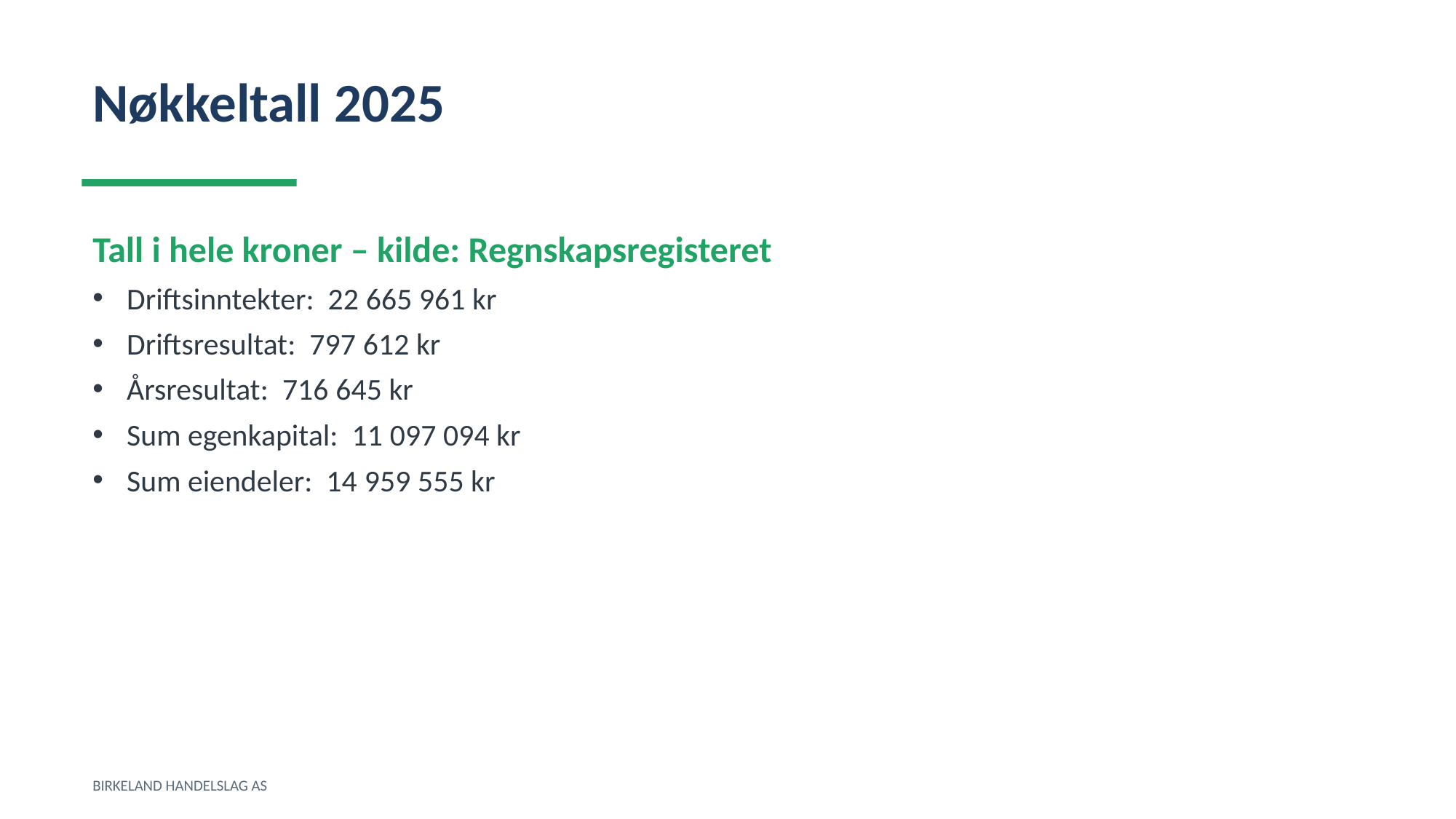

Nøkkeltall 2025

Tall i hele kroner – kilde: Regnskapsregisteret
Driftsinntekter:  22 665 961 kr
Driftsresultat:  797 612 kr
Årsresultat:  716 645 kr
Sum egenkapital:  11 097 094 kr
Sum eiendeler:  14 959 555 kr
BIRKELAND HANDELSLAG AS